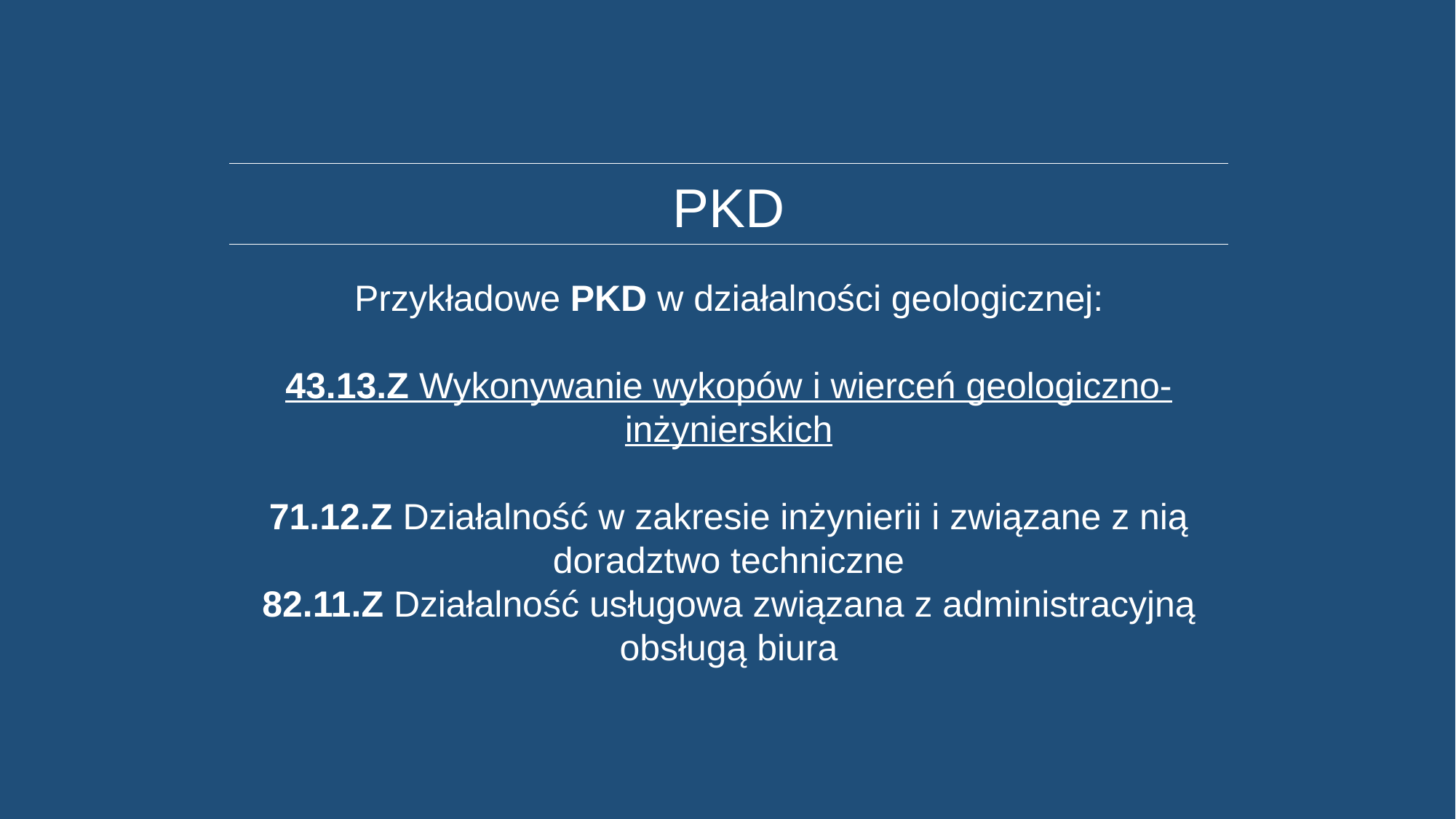

PKD
Przykładowe PKD w działalności geologicznej:

43.13.Z Wykonywanie wykopów i wierceń geologiczno-inżynierskich

71.12.Z Działalność w zakresie inżynierii i związane z nią doradztwo techniczne
82.11.Z Działalność usługowa związana z administracyjną obsługą biura